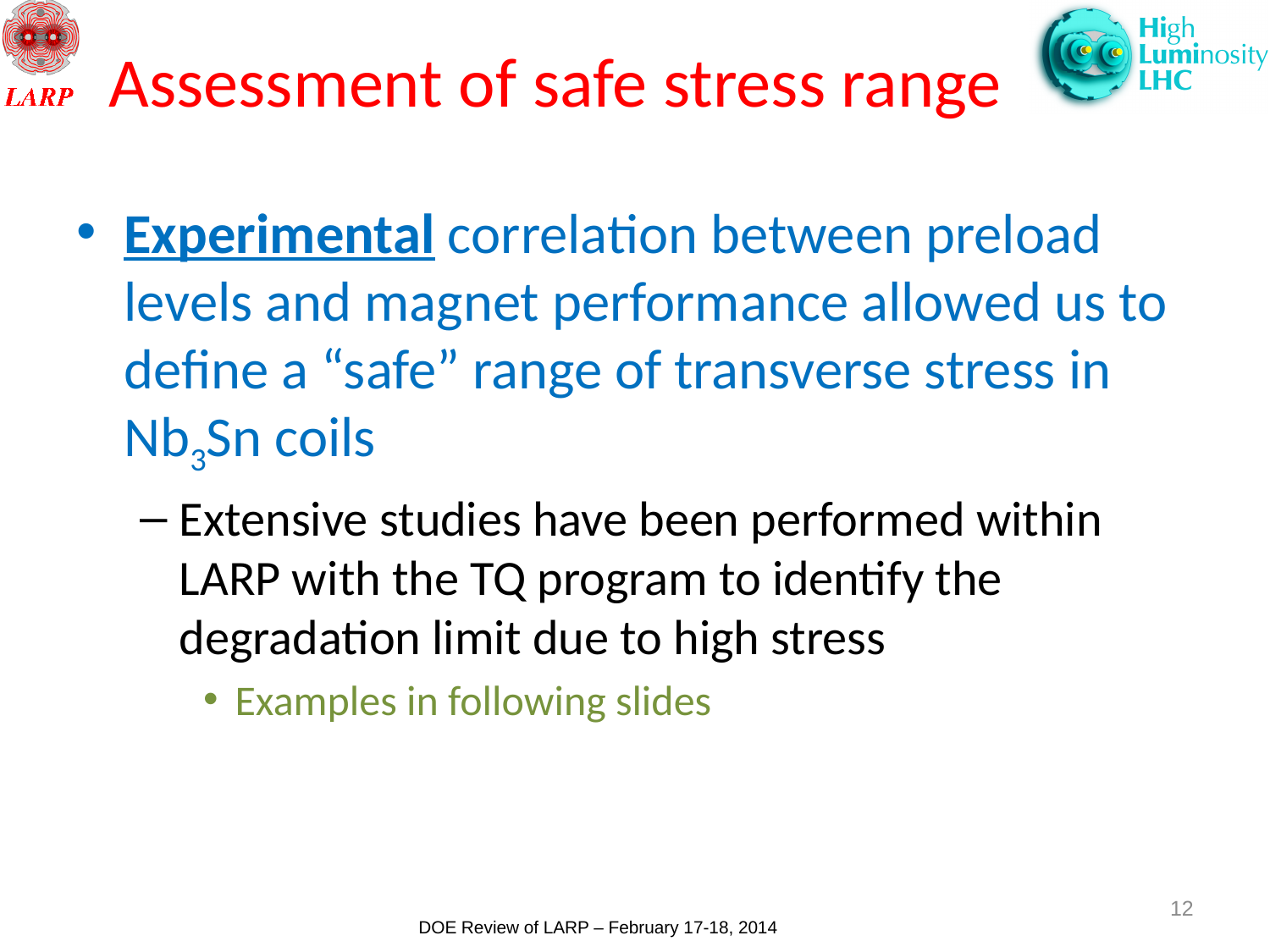

# Assessment of safe stress range
Experimental correlation between preload levels and magnet performance allowed us to define a “safe” range of transverse stress in Nb3Sn coils
Extensive studies have been performed within LARP with the TQ program to identify the degradation limit due to high stress
Examples in following slides
12